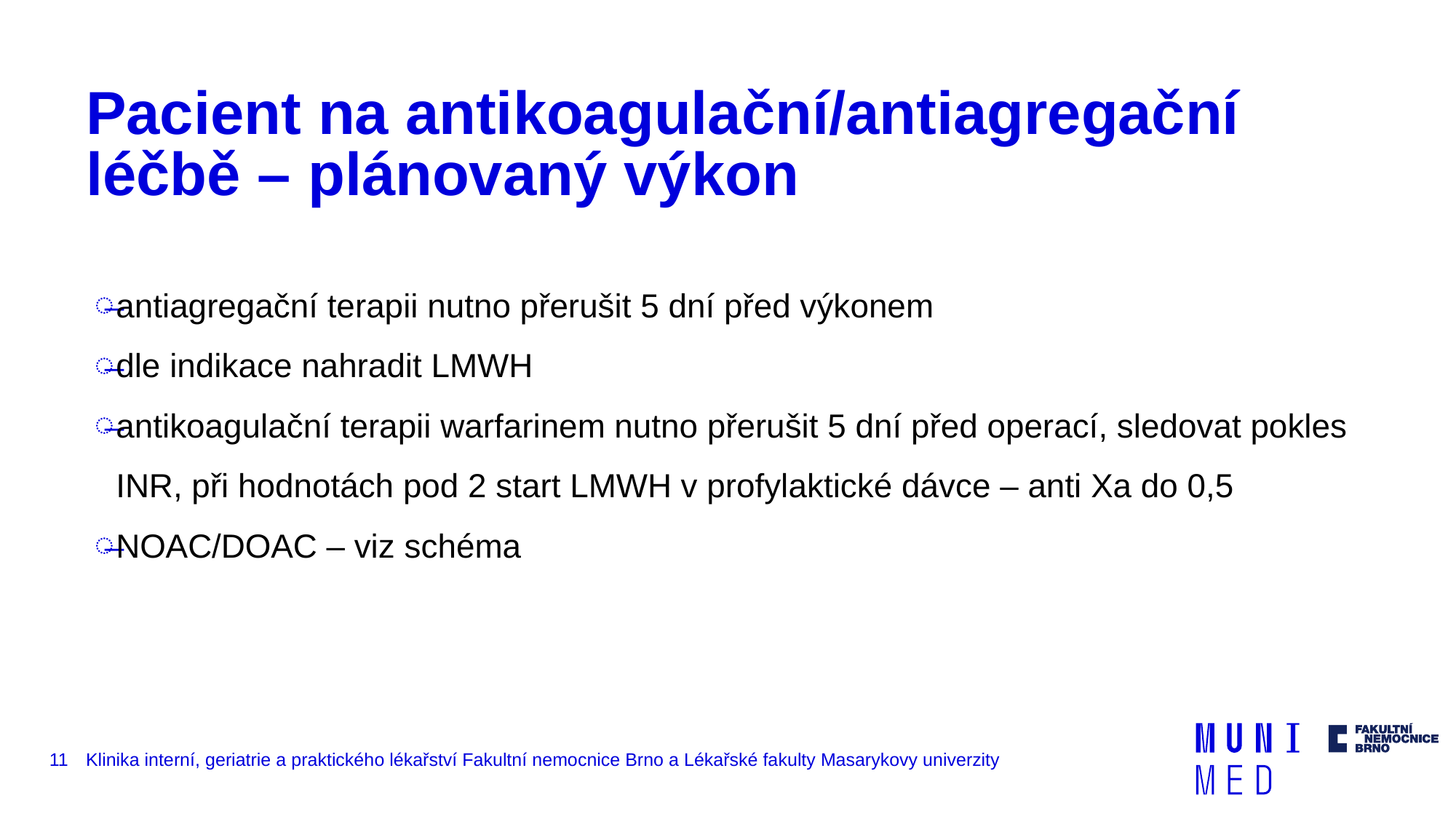

# Pacient na antikoagulační/antiagregační léčbě – plánovaný výkon
antiagregační terapii nutno přerušit 5 dní před výkonem
dle indikace nahradit LMWH
antikoagulační terapii warfarinem nutno přerušit 5 dní před operací, sledovat pokles INR, při hodnotách pod 2 start LMWH v profylaktické dávce – anti Xa do 0,5
NOAC/DOAC – viz schéma
11
Klinika interní, geriatrie a praktického lékařství Fakultní nemocnice Brno a Lékařské fakulty Masarykovy univerzity